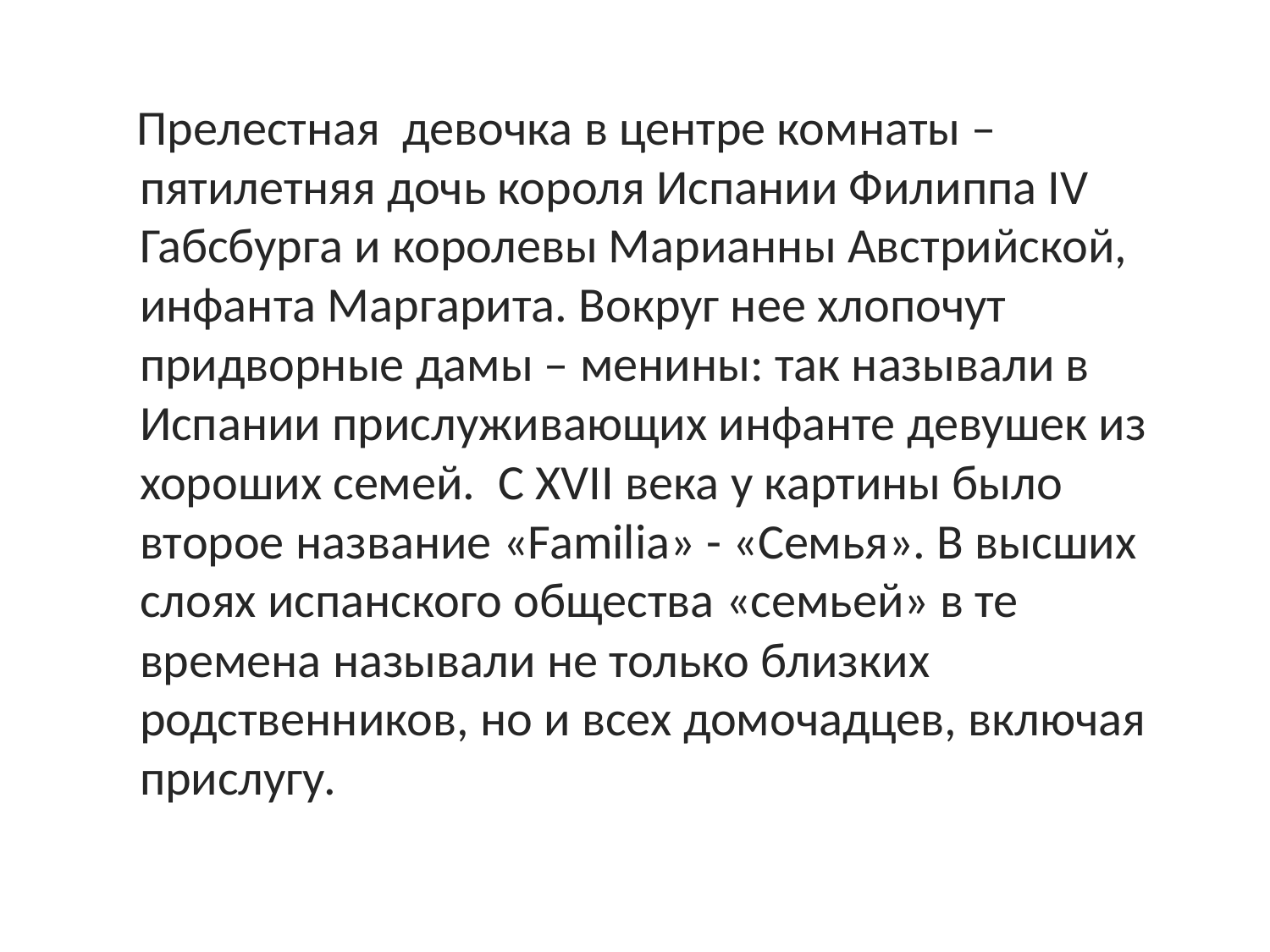

Прелестная  девочка в центре комнаты –пятилетняя дочь короля Испании Филиппа IV Габсбурга и королевы Марианны Австрийской, инфанта Маргарита. Вокруг нее хлопочут придворные дамы – менины: так называли в Испании прислуживающих инфанте девушек из хороших семей.  С XVII века у картины было второе название «Familia» - «Семья». В высших слоях испанского общества «семьей» в те времена называли не только близких родственников, но и всех домочадцев, включая прислугу.